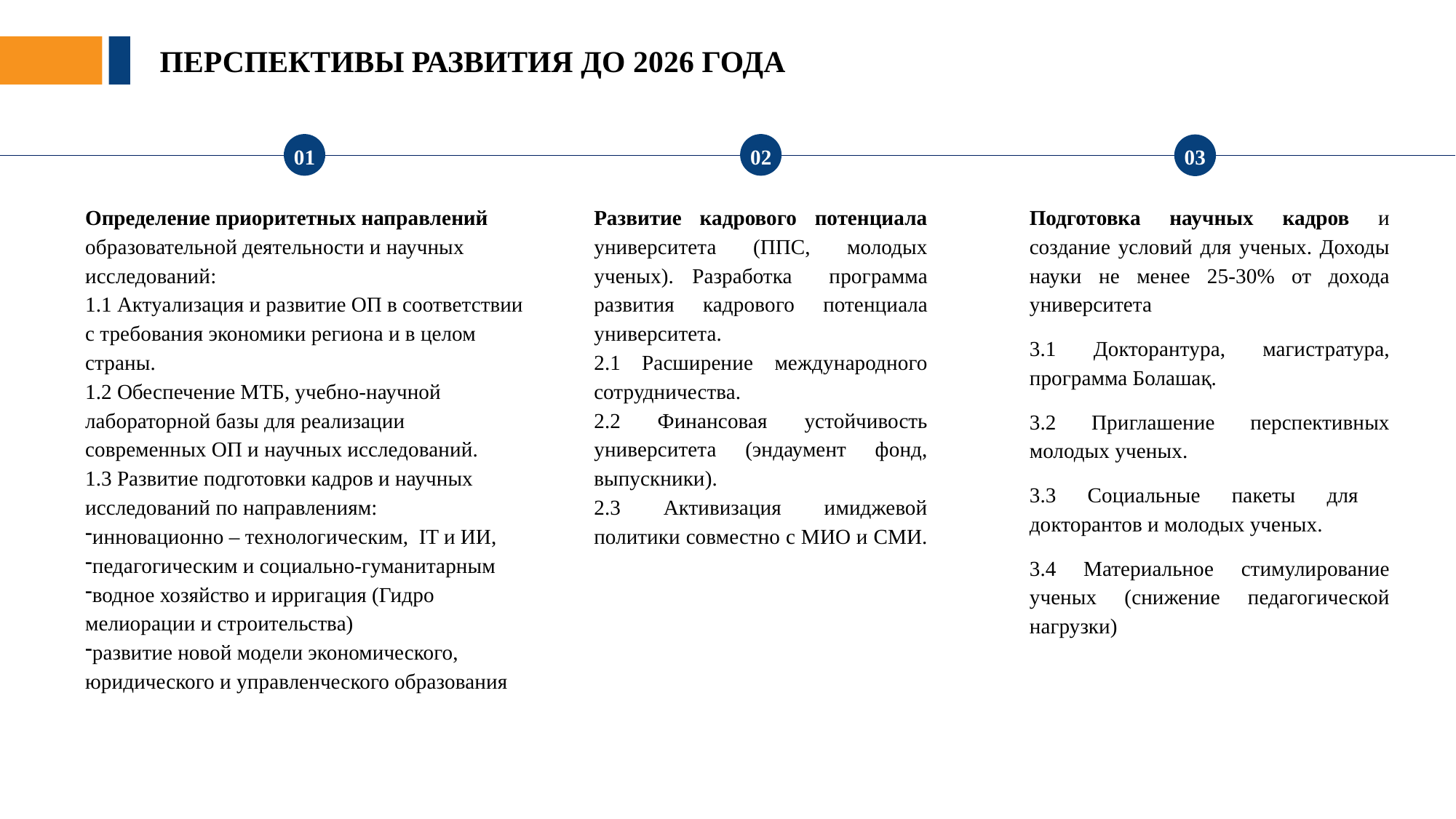

ПЕРСПЕКТИВЫ РАЗВИТИЯ ДО 2026 ГОДА
01

02

03

Определение приоритетных направлений образовательной деятельности и научных исследований:
1.1 Актуализация и развитие ОП в соответствии с требования экономики региона и в целом страны.
1.2 Обеспечение МТБ, учебно-научной лабораторной базы для реализации современных ОП и научных исследований.
1.3 Развитие подготовки кадров и научных исследований по направлениям:
инновационно – технологическим,  IT и ИИ,
педагогическим и социально-гуманитарным
водное хозяйство и ирригация (Гидро мелиорации и строительства)
развитие новой модели экономического, юридического и управленческого образования
Развитие кадрового потенциала университета (ППС, молодых ученых). Разработка  программа развития кадрового потенциала университета.
2.1 Расширение международного сотрудничества.
2.2 Финансовая устойчивость университета (эндаумент фонд, выпускники).
2.3 Активизация имиджевой политики совместно с МИО и СМИ.
Подготовка научных кадров и создание условий для ученых. Доходы науки не менее 25-30% от дохода университета
3.1 Докторантура, магистратура, программа Болашақ.
3.2 Приглашение перспективных молодых ученых.
3.3 Социальные пакеты для  докторантов и молодых ученых.
3.4 Материальное стимулирование ученых (снижение педагогической нагрузки)